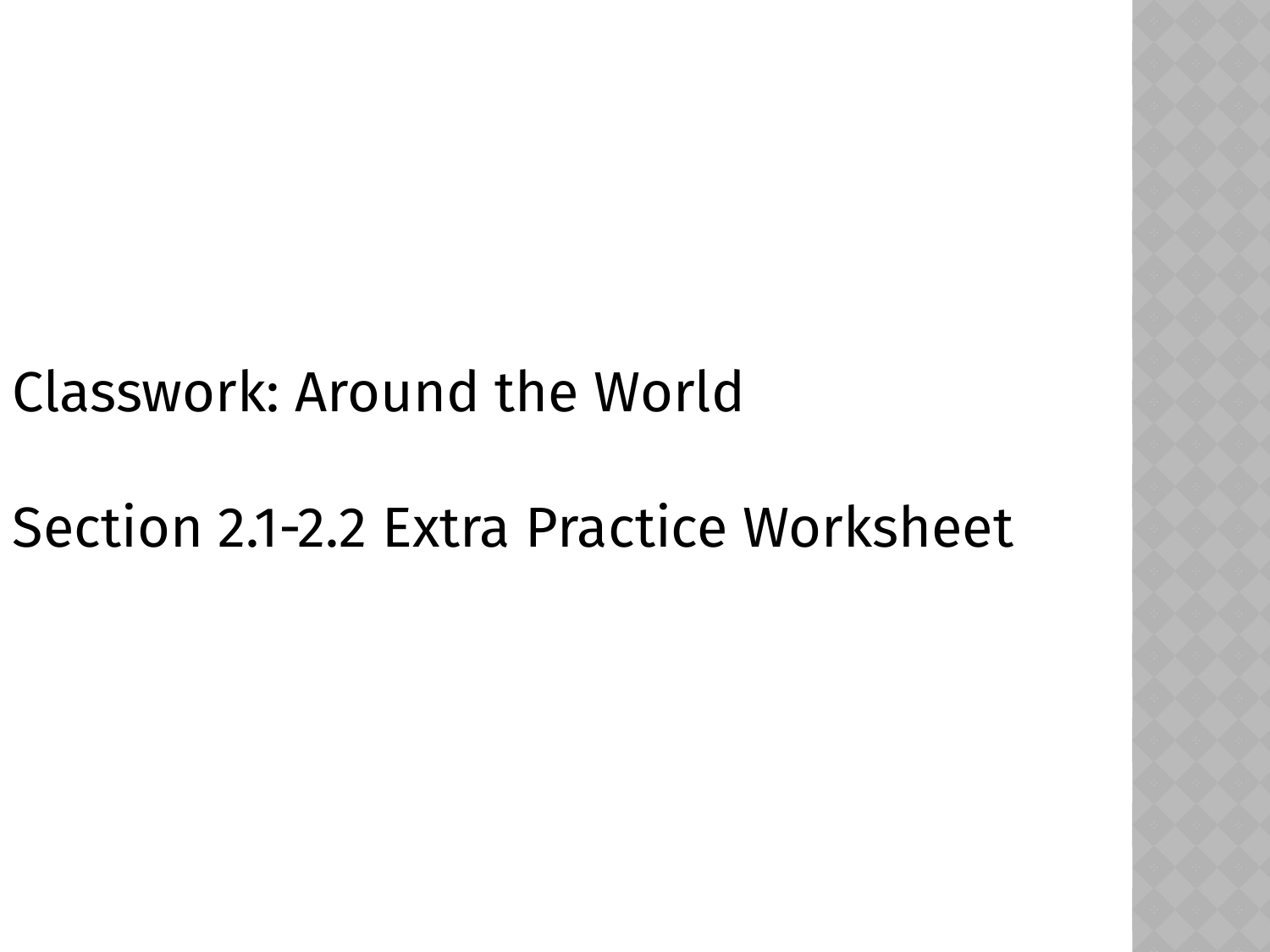

Classwork: Around the World

Section 2.1-2.2 Extra Practice Worksheet